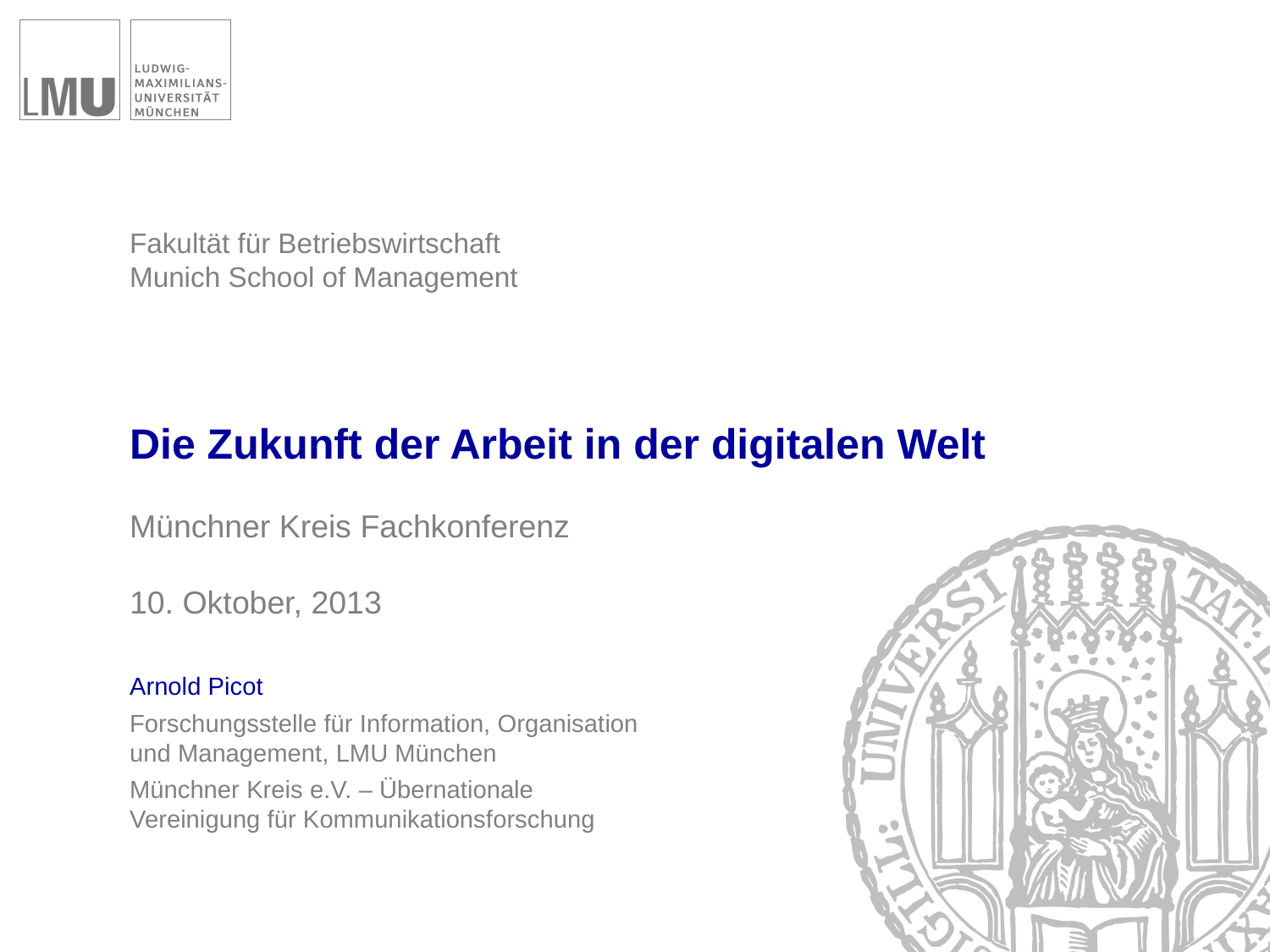

# Die Zukunft der Arbeit in der digitalen Welt Münchner Kreis Fachkonferenz 10. Oktober, 2013

Arnold Picot
Forschungsstelle für Information, Organisation
und Management, LMU München
Münchner Kreis e.V. – Übernationale
Vereinigung für Kommunikationsforschung